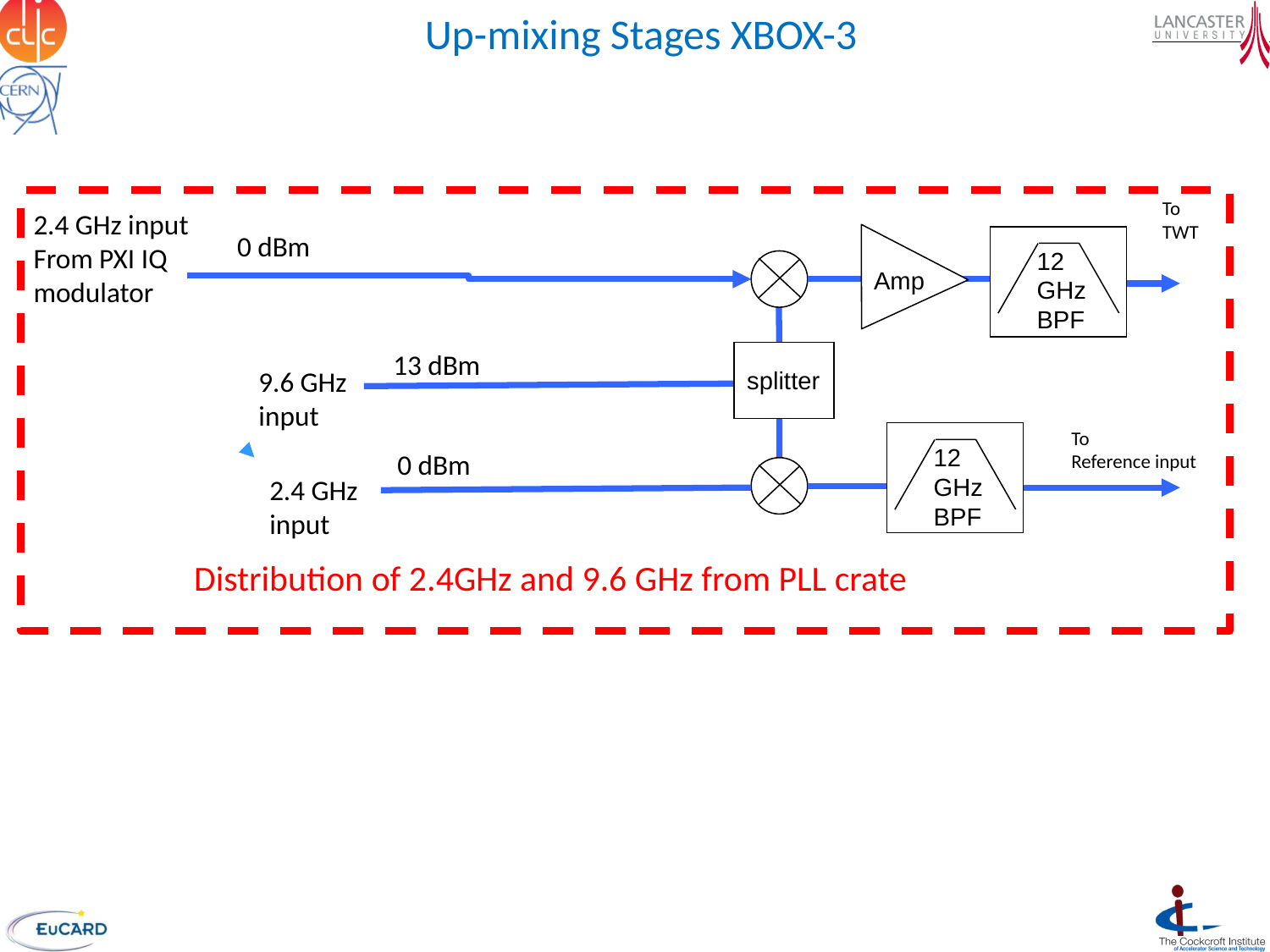

Up-mixing Stages XBOX-3
To TWT

2.4 GHz input From PXI IQ modulator
0 dBm

Amp

12 GHz BPF

13 dBm

splitter
9.6 GHz input
To
Reference input

12 GHz BPF

0 dBm

2.4 GHz input
Distribution of 2.4GHz and 9.6 GHz from PLL crate